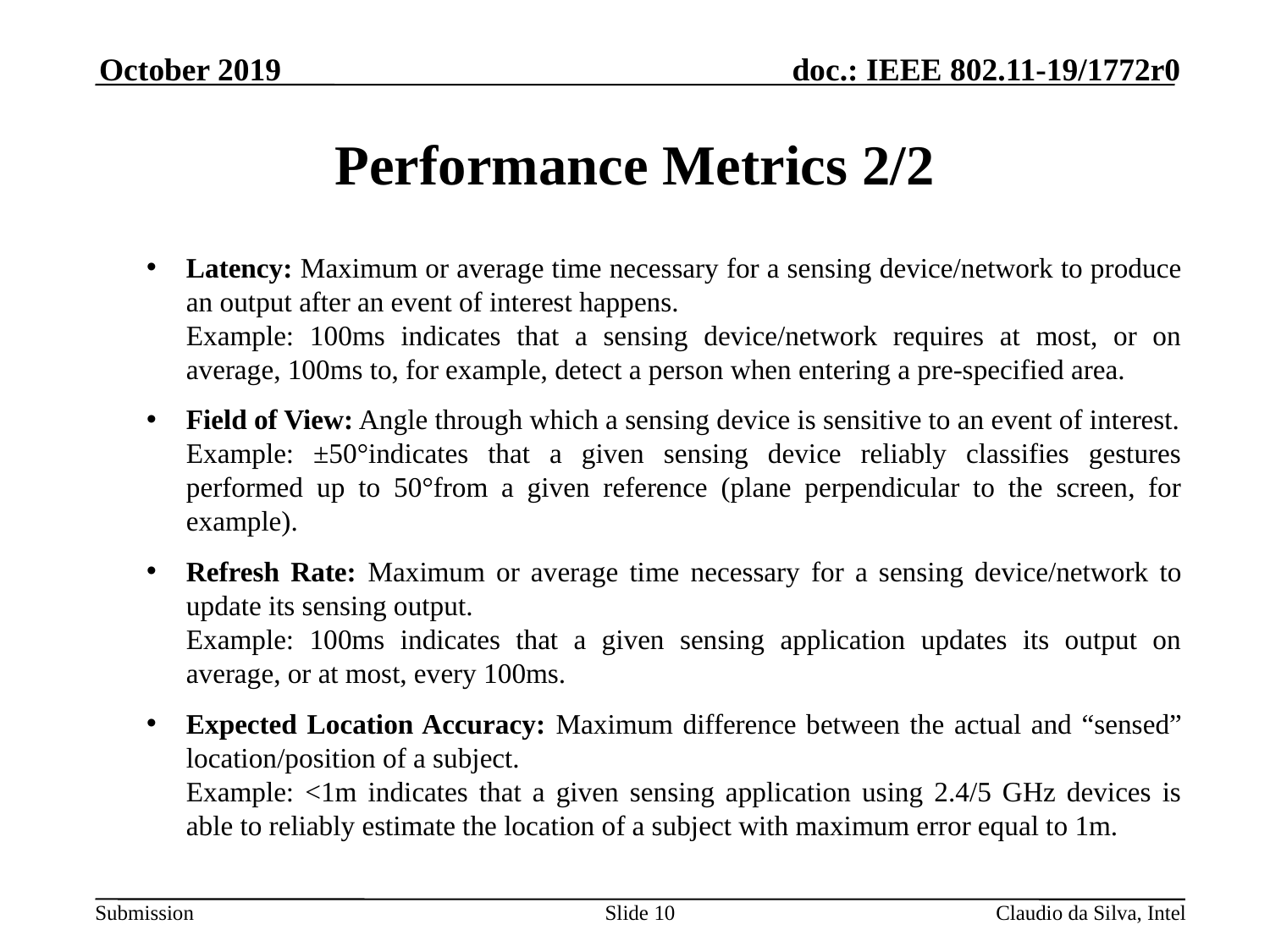

October 2019
# Performance Metrics 2/2
Latency: Maximum or average time necessary for a sensing device/network to produce an output after an event of interest happens.
Example: 100ms indicates that a sensing device/network requires at most, or on average, 100ms to, for example, detect a person when entering a pre-specified area.

Field of View: Angle through which a sensing device is sensitive to an event of interest.
Example: ±50°indicates that a given sensing device reliably classifies gestures performed up to 50°from a given reference (plane perpendicular to the screen, for example).

Refresh Rate: Maximum or average time necessary for a sensing device/network to update its sensing output.
Example: 100ms indicates that a given sensing application updates its output on average, or at most, every 100ms.

Expected Location Accuracy: Maximum difference between the actual and “sensed” location/position of a subject.
Example: <1m indicates that a given sensing application using 2.4/5 GHz devices is able to reliably estimate the location of a subject with maximum error equal to 1m.

Slide 10
Claudio da Silva, Intel